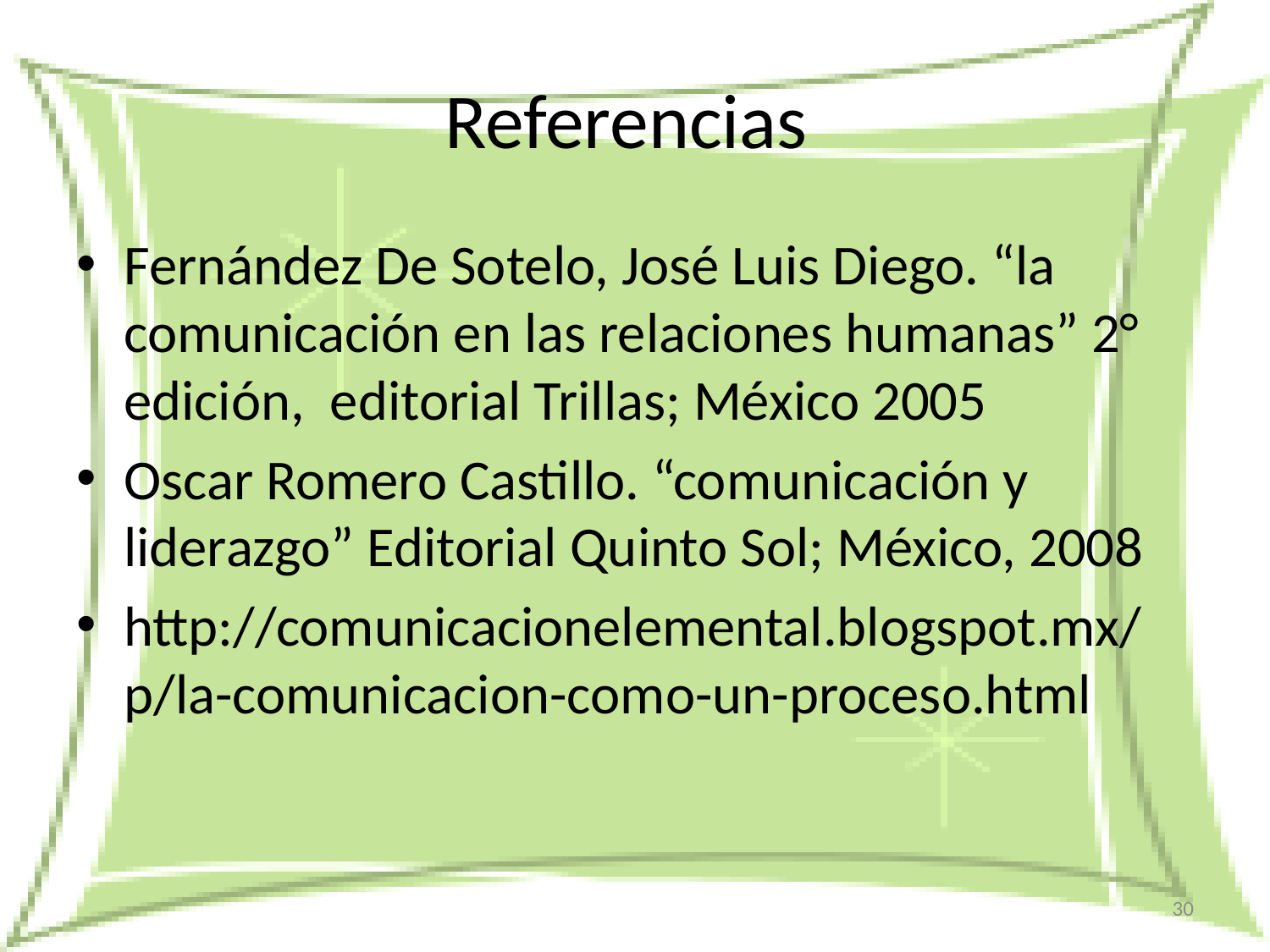

# Referencias
Fernández De Sotelo, José Luis Diego. “la comunicación en las relaciones humanas” 2° edición,  editorial Trillas; México 2005
Oscar Romero Castillo. “comunicación y liderazgo” Editorial Quinto Sol; México, 2008
http://comunicacionelemental.blogspot.mx/p/la-comunicacion-como-un-proceso.html

30